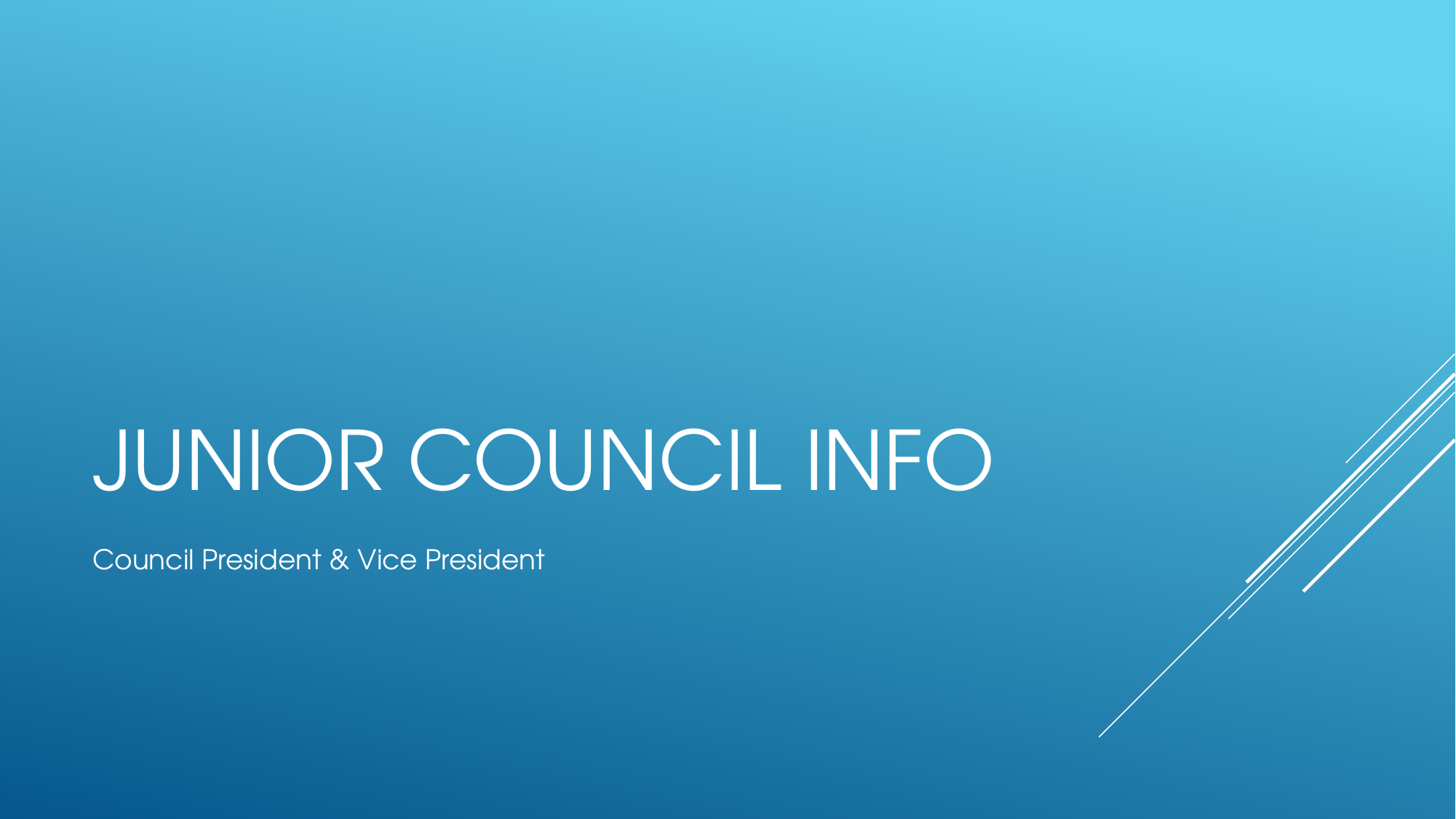

# JUNIOR COUNCIL INFO
Council President & Vice President